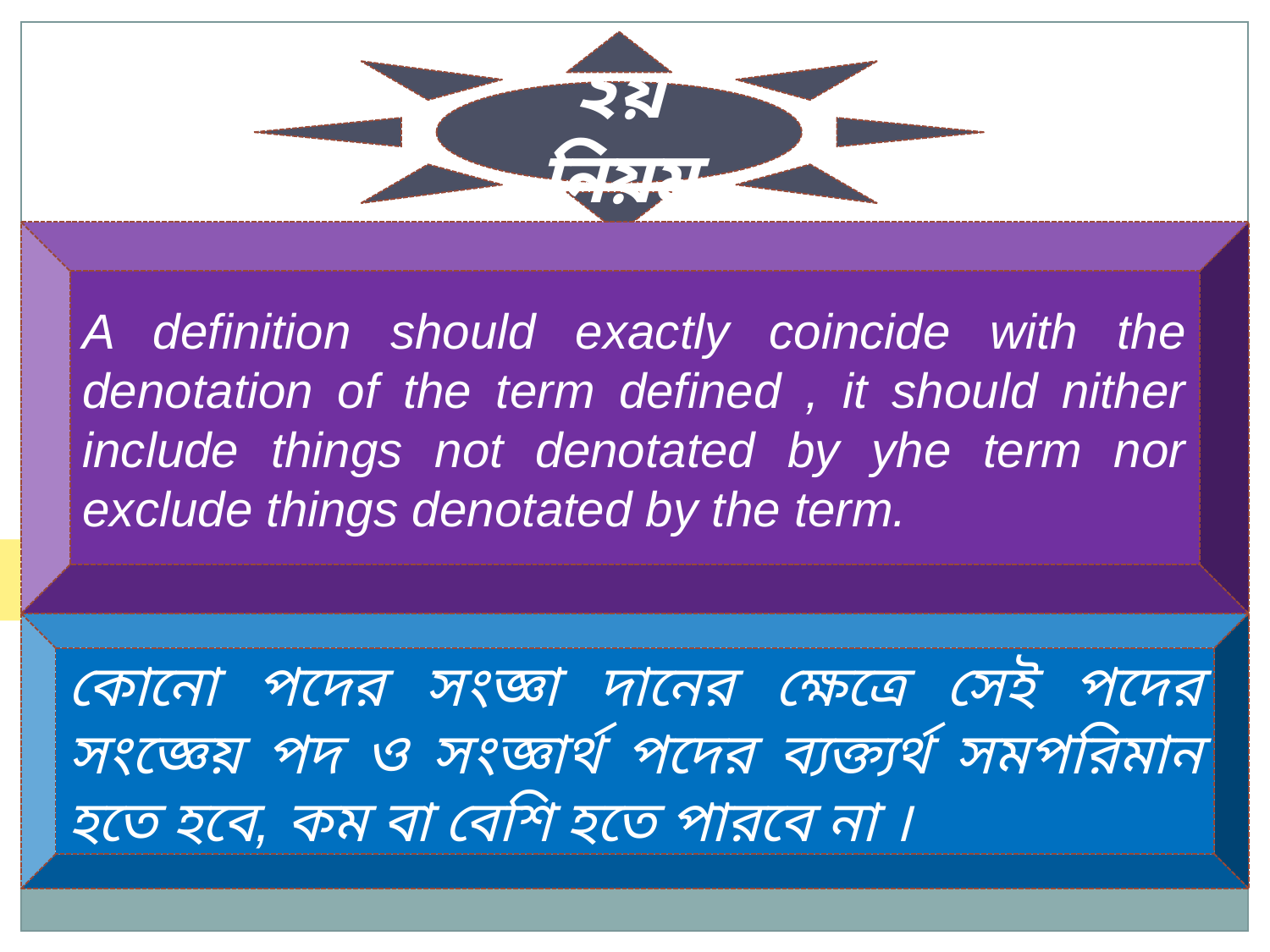

২য় নিয়ম
A definition should exactly coincide with the denotation of the term defined , it should nither include things not denotated by yhe term nor exclude things denotated by the term.

কোনো পদের সংজ্ঞা দানের ক্ষেত্রে সেই পদের সংজ্ঞেয় পদ ও সংজ্ঞার্থ পদের ব্যক্ত্যর্থ সমপরিমান হতে হবে, কম বা বেশি হতে পারবে না ।